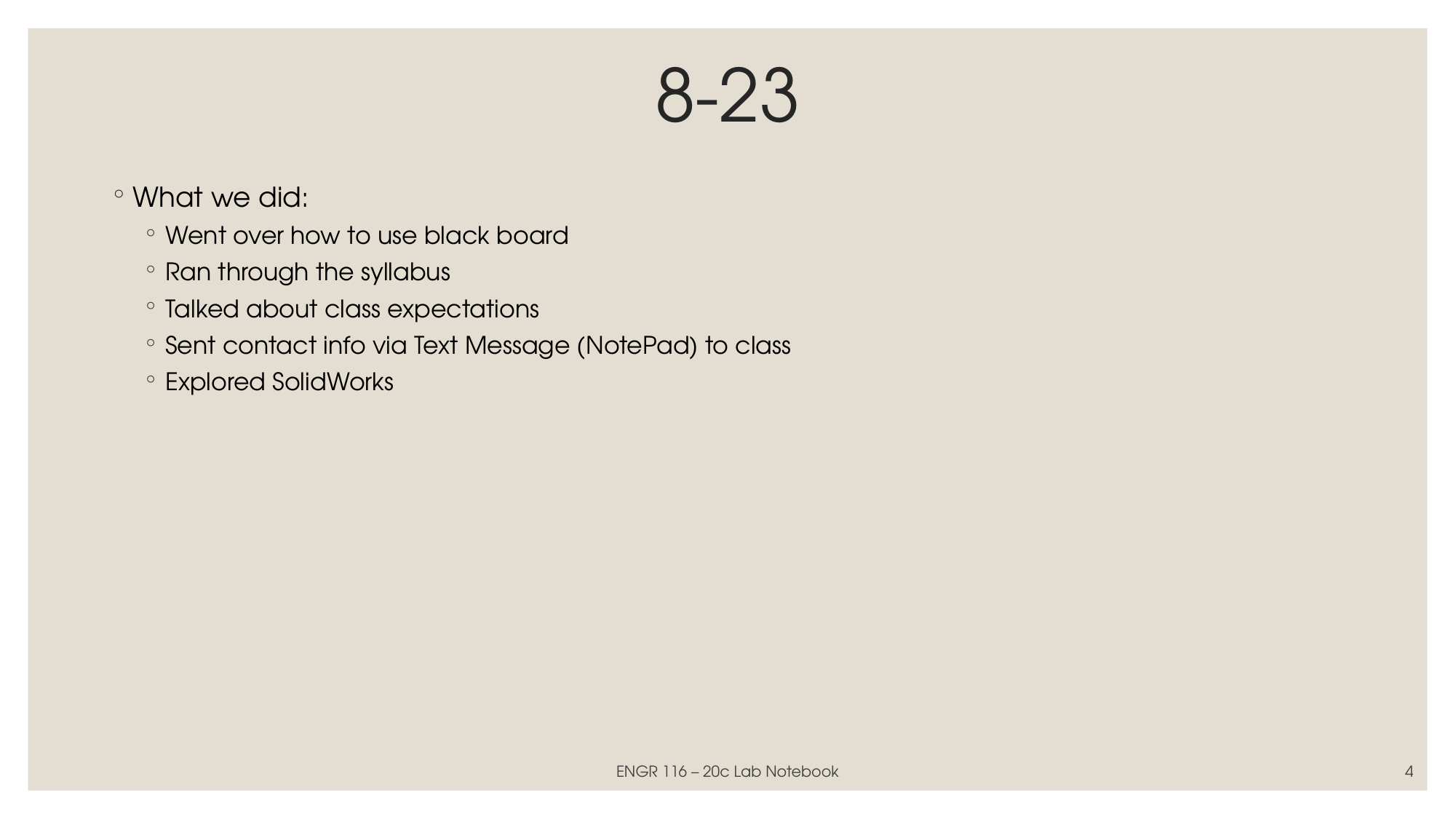

# 8-23
What we did:
Went over how to use black board
Ran through the syllabus
Talked about class expectations
Sent contact info via Text Message (NotePad) to class
Explored SolidWorks
ENGR 116 – 20c Lab Notebook
4